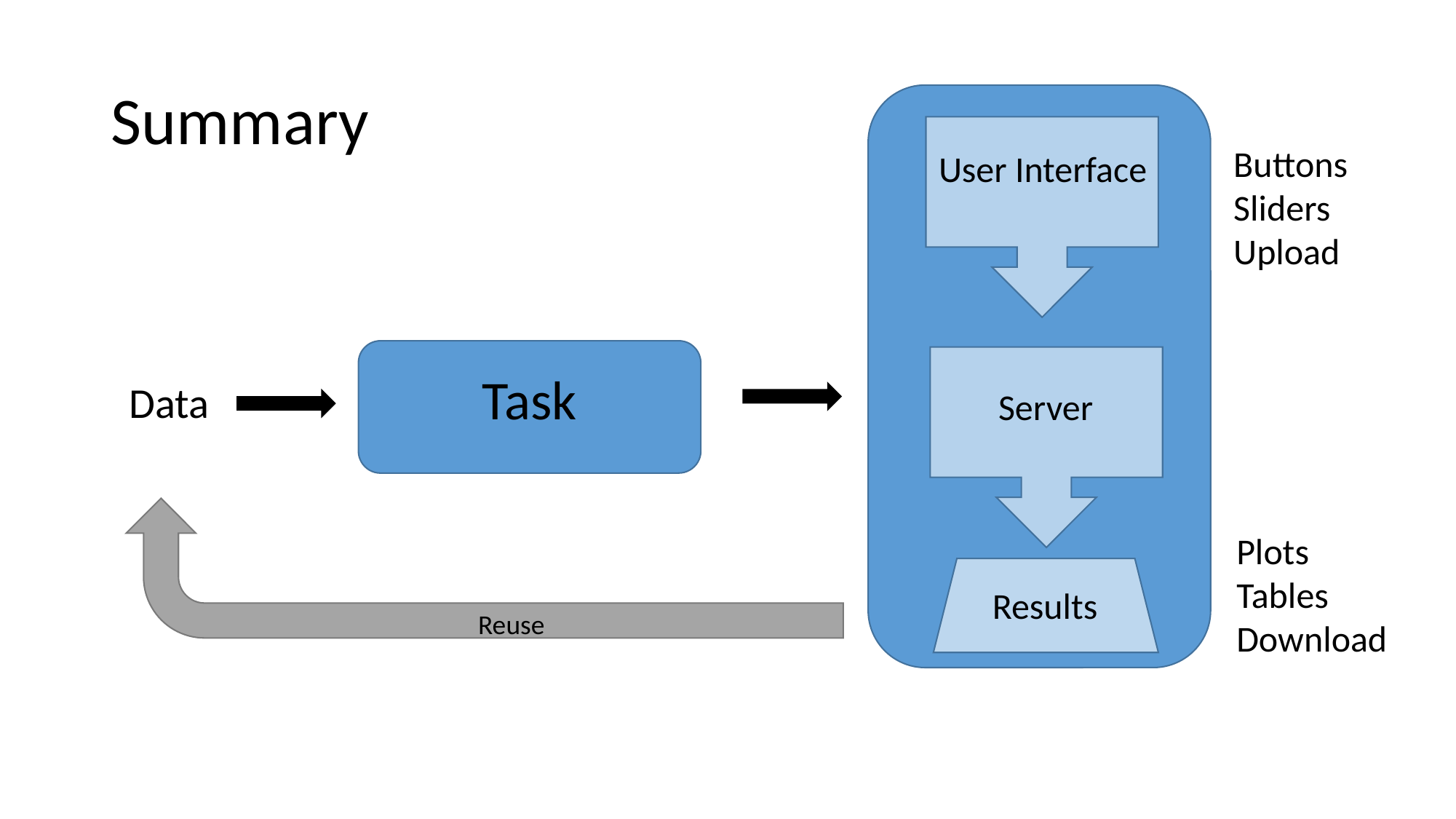

# Summary

Buttons
Sliders
Upload
User Interface

Task
Data
Server

Plots
Tables
Download

Results
Reuse